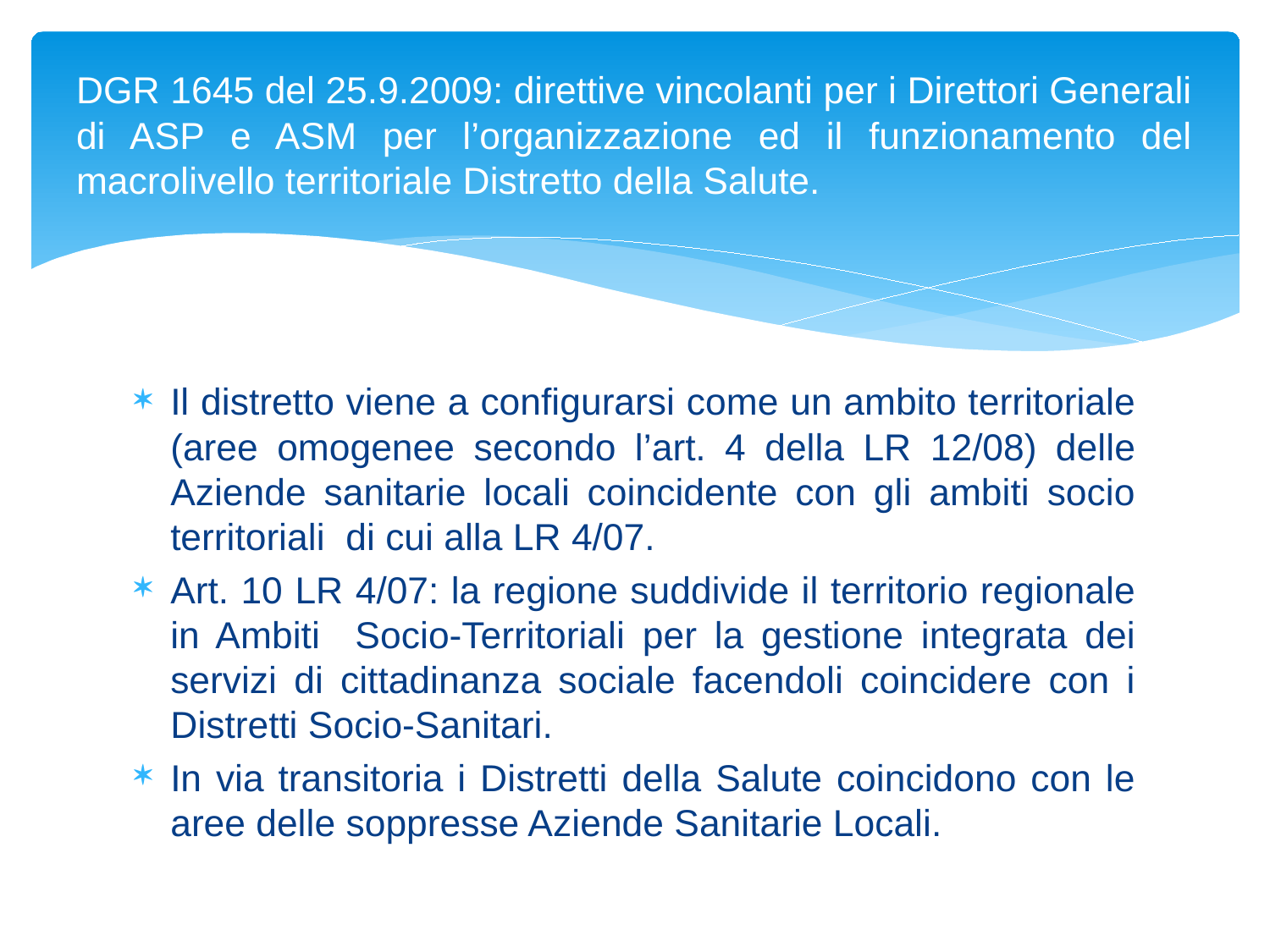

# DGR 1645 del 25.9.2009: direttive vincolanti per i Direttori Generali di ASP e ASM per l’organizzazione ed il funzionamento del macrolivello territoriale Distretto della Salute.
Il distretto viene a configurarsi come un ambito territoriale (aree omogenee secondo l’art. 4 della LR 12/08) delle Aziende sanitarie locali coincidente con gli ambiti socio territoriali  di cui alla LR 4/07.
Art. 10 LR 4/07: la regione suddivide il territorio regionale in Ambiti  Socio-Territoriali per la gestione integrata dei servizi di cittadinanza sociale facendoli coincidere con i Distretti Socio-Sanitari.
In via transitoria i Distretti della Salute coincidono con le aree delle soppresse Aziende Sanitarie Locali.